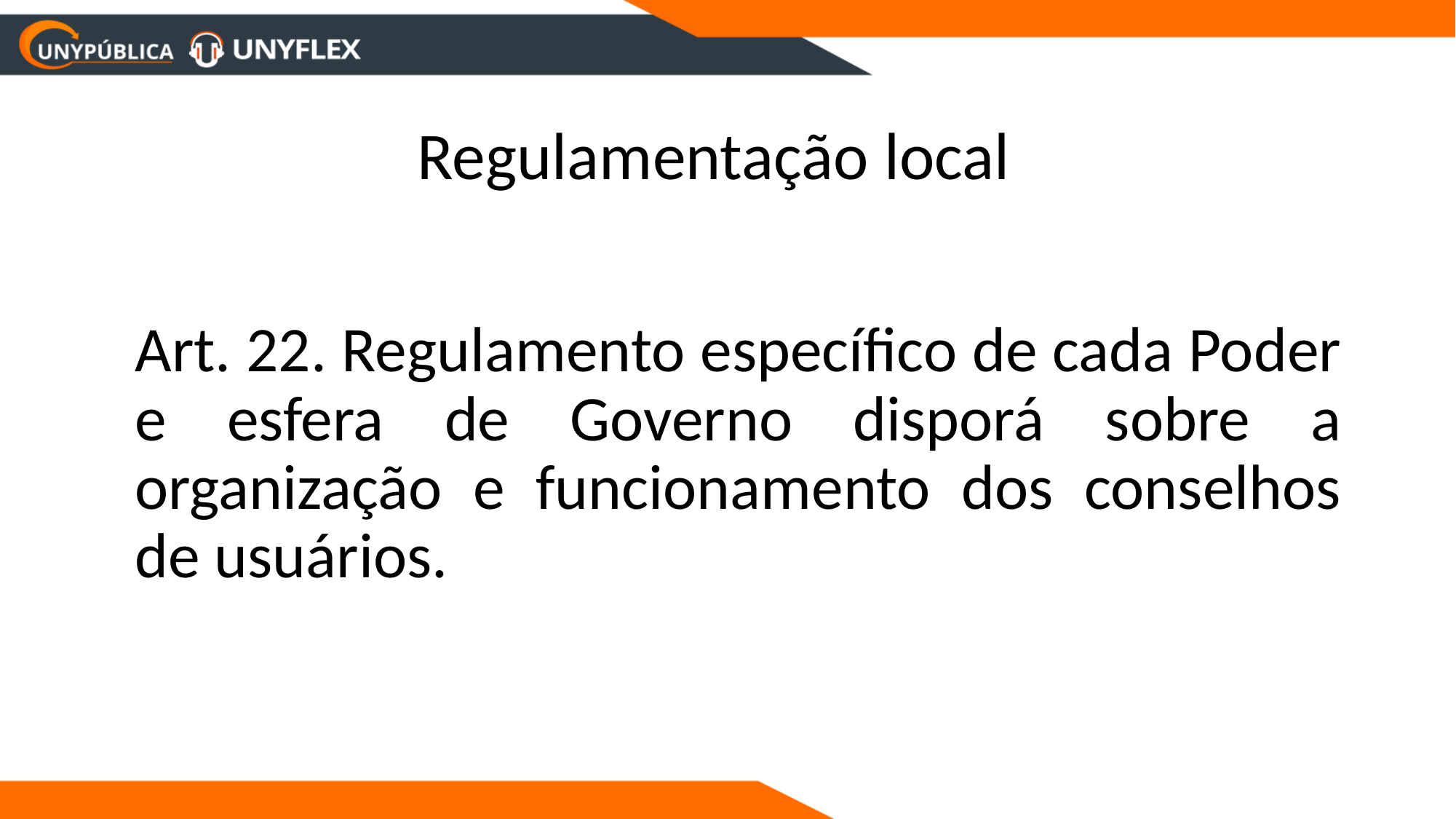

# Regulamentação local

	Art. 22. Regulamento específico de cada Poder e esfera de Governo disporá sobre a organização e funcionamento dos conselhos de usuários.